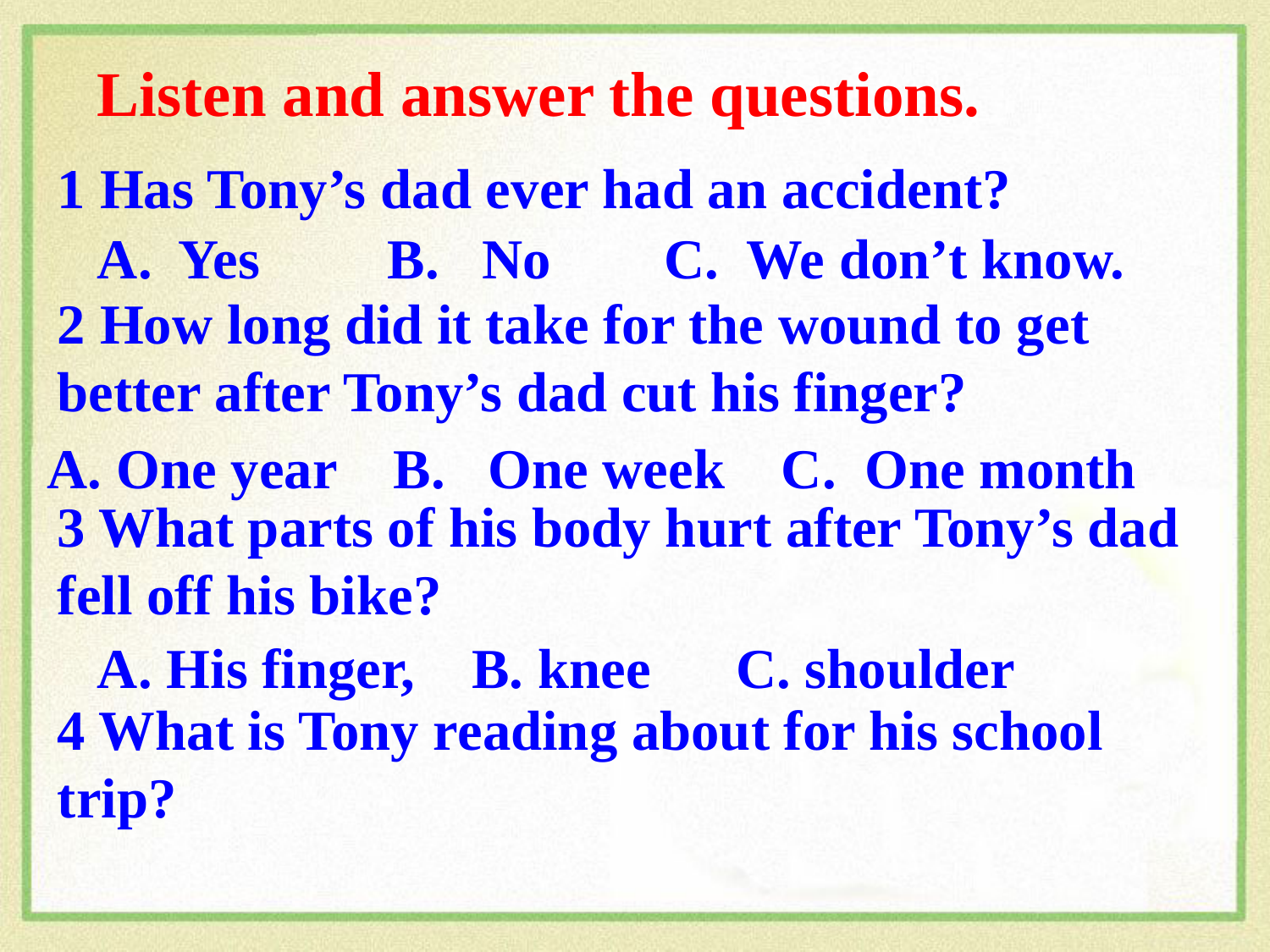

Listen and answer the questions.
1 Has Tony’s dad ever had an accident?

2 How long did it take for the wound to get better after Tony’s dad cut his finger?

3 What parts of his body hurt after Tony’s dad fell off his bike?

4 What is Tony reading about for his school trip?
A.  Yes         B.   No        C.  We don’t know.
A. One year    B.   One week    C.  One month
A. His finger,    B. knee      C. shoulder